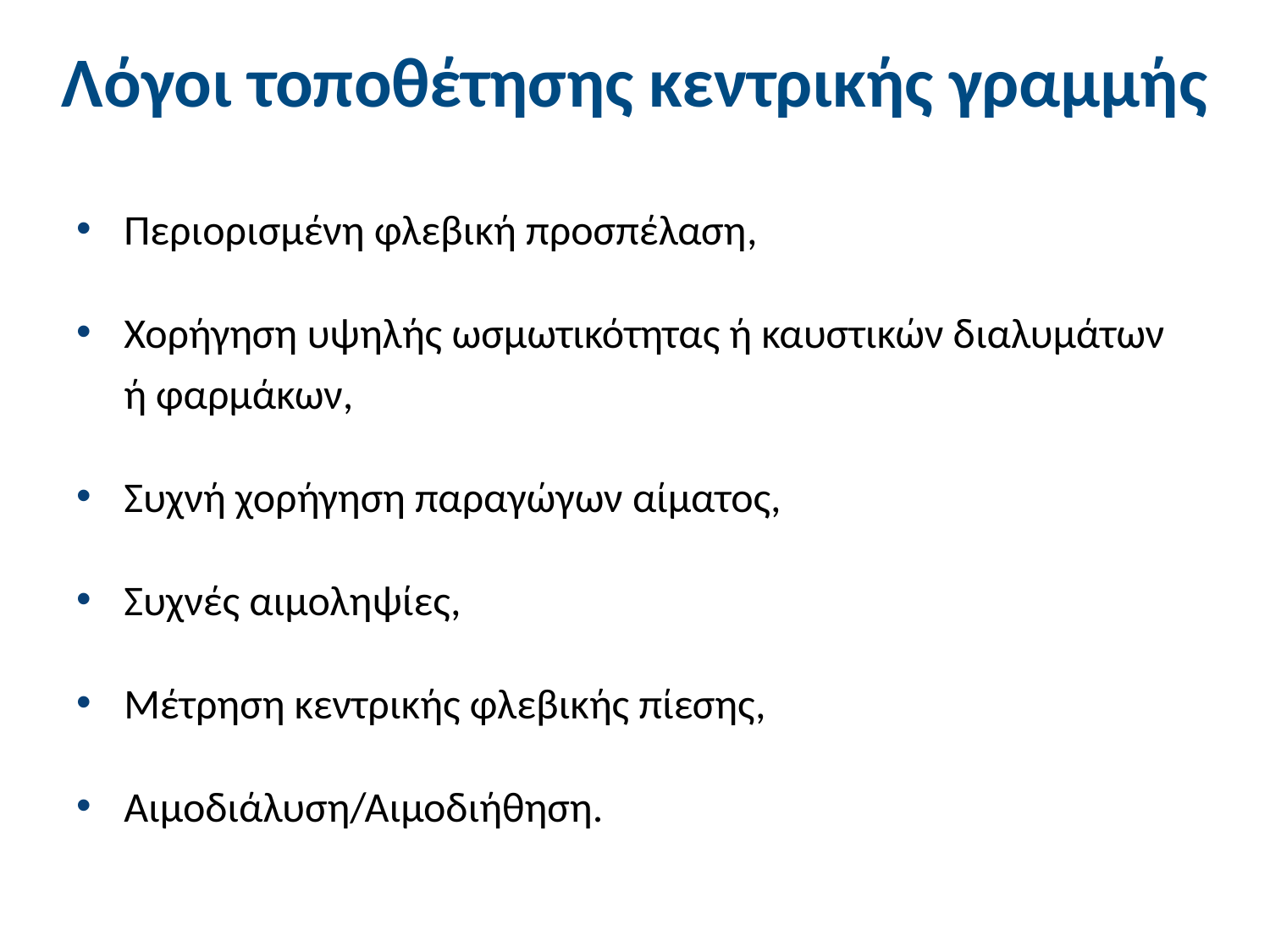

# Λόγοι τοποθέτησης κεντρικής γραμμής
Περιορισμένη φλεβική προσπέλαση,
Χορήγηση υψηλής ωσμωτικότητας ή καυστικών διαλυμάτων ή φαρμάκων,
Συχνή χορήγηση παραγώγων αίματος,
Συχνές αιμοληψίες,
Μέτρηση κεντρικής φλεβικής πίεσης,
Αιμοδιάλυση/Αιμοδιήθηση.